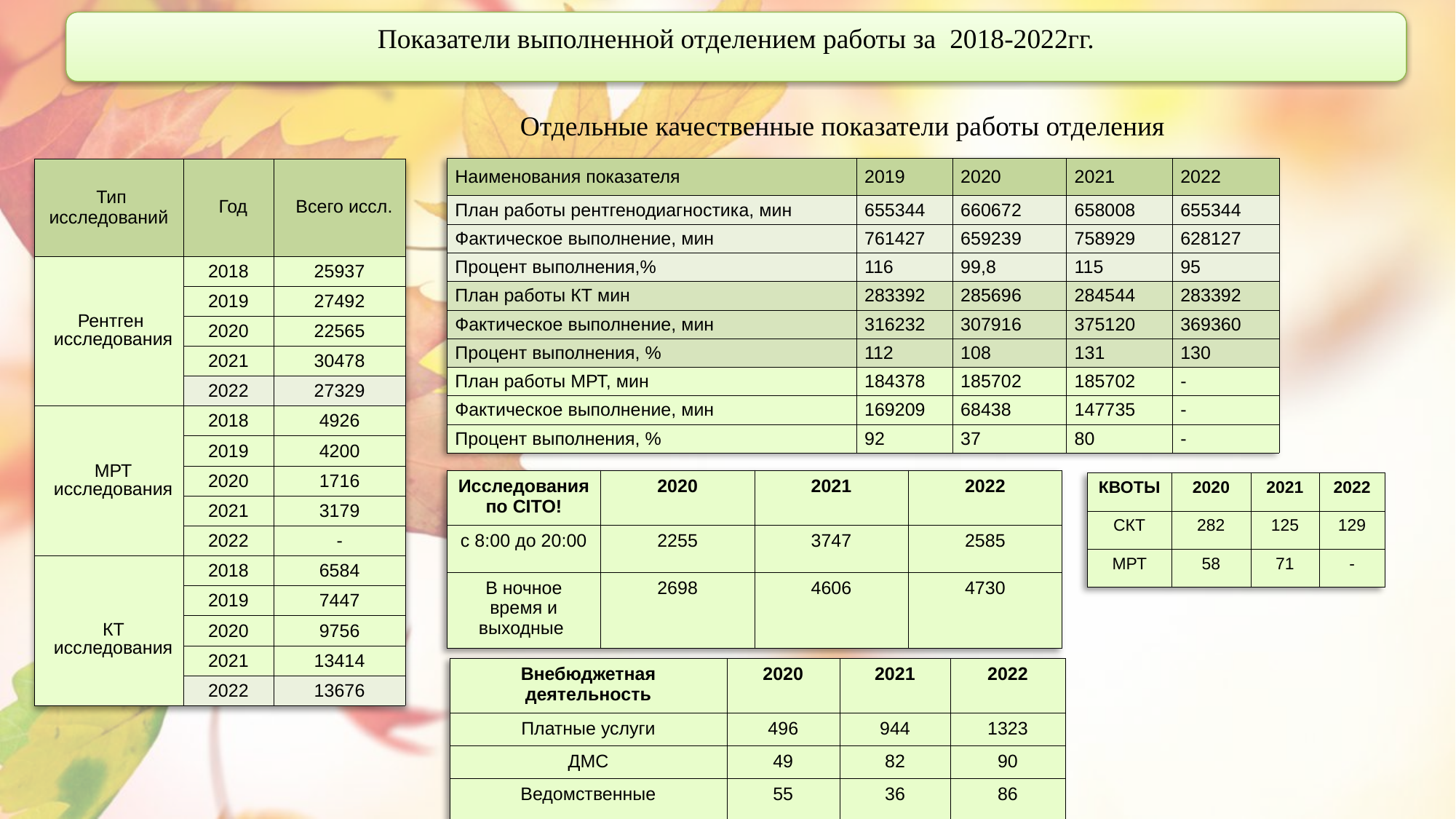

Показатели выполненной отделением работы за  2018-2022гг.

Отдельные качественные показатели работы отделения
| Наименования показателя | 2019 | 2020 | 2021 | 2022 |
| --- | --- | --- | --- | --- |
| План работы рентгенодиагностика, мин | 655344 | 660672 | 658008 | 655344 |
| Фактическое выполнение, мин | 761427 | 659239 | 758929 | 628127 |
| Процент выполнения,% | 116 | 99,8 | 115 | 95 |
| План работы КТ мин | 283392 | 285696 | 284544 | 283392 |
| Фактическое выполнение, мин | 316232 | 307916 | 375120 | 369360 |
| Процент выполнения, % | 112 | 108 | 131 | 130 |
| План работы МРТ, мин | 184378 | 185702 | 185702 | - |
| Фактическое выполнение, мин | 169209 | 68438 | 147735 | - |
| Процент выполнения, % | 92 | 37 | 80 | - |
| Тип исследований | Год | Всего иссл. |
| --- | --- | --- |
| Рентген исследования | 2018 | 25937 |
|  | 2019 | 27492 |
|  | 2020 | 22565 |
|  | 2021 | 30478 |
|  | 2022 | 27329 |
| МРТ исследования | 2018 | 4926 |
|  | 2019 | 4200 |
|  | 2020 | 1716 |
|  | 2021 | 3179 |
|  | 2022 | - |
| КТ исследования | 2018 | 6584 |
|  | 2019 | 7447 |
|  | 2020 | 9756 |
|  | 2021 | 13414 |
|  | 2022 | 13676 |
| Исследования по CITO! | 2020 | 2021 | 2022 |
| --- | --- | --- | --- |
| с 8:00 до 20:00 | 2255 | 3747 | 2585 |
| В ночное время и выходные | 2698 | 4606 | 4730 |
| КВОТЫ | 2020 | 2021 | 2022 |
| --- | --- | --- | --- |
| СКТ | 282 | 125 | 129 |
| МРТ | 58 | 71 | - |
| Внебюджетная деятельность | 2020 | 2021 | 2022 |
| --- | --- | --- | --- |
| Платные услуги | 496 | 944 | 1323 |
| ДМС | 49 | 82 | 90 |
| Ведомственные | 55 | 36 | 86 |